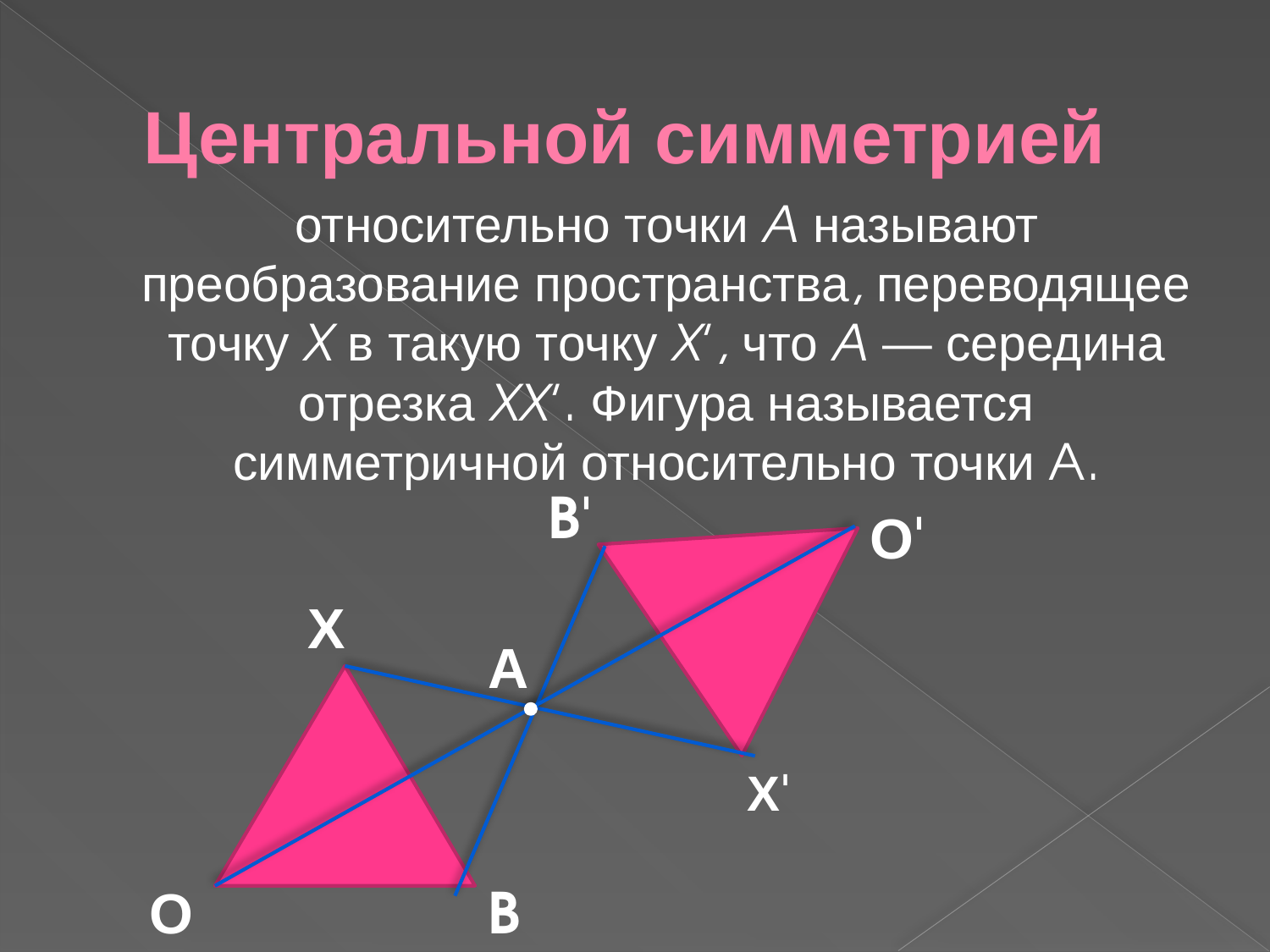

# Центральной симметрией
    относительно точки A называют преобразование пространства, переводящее точку X в такую точку X′, что A — середина отрезка XX′. Фигура называется симметричной относительно точки A.
B'
О'

Х
А

Х'
О
B